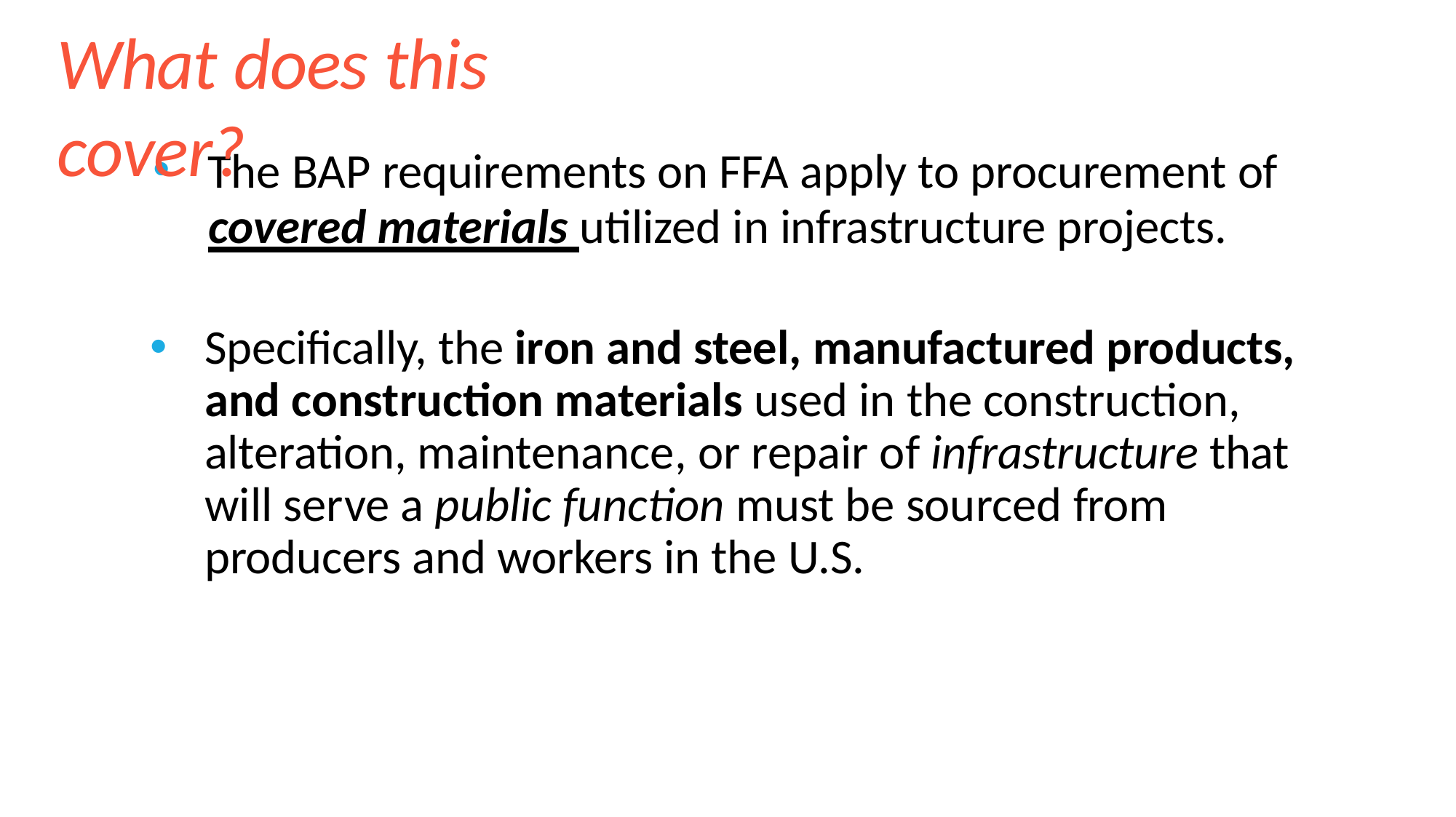

# What does this cover?
The BAP requirements on FFA apply to procurement of
covered materials utilized in infrastructure projects.

Specifically, the iron and steel, manufactured products, and construction materials used in the construction, alteration, maintenance, or repair of infrastructure that will serve a public function must be sourced from producers and workers in the U.S.